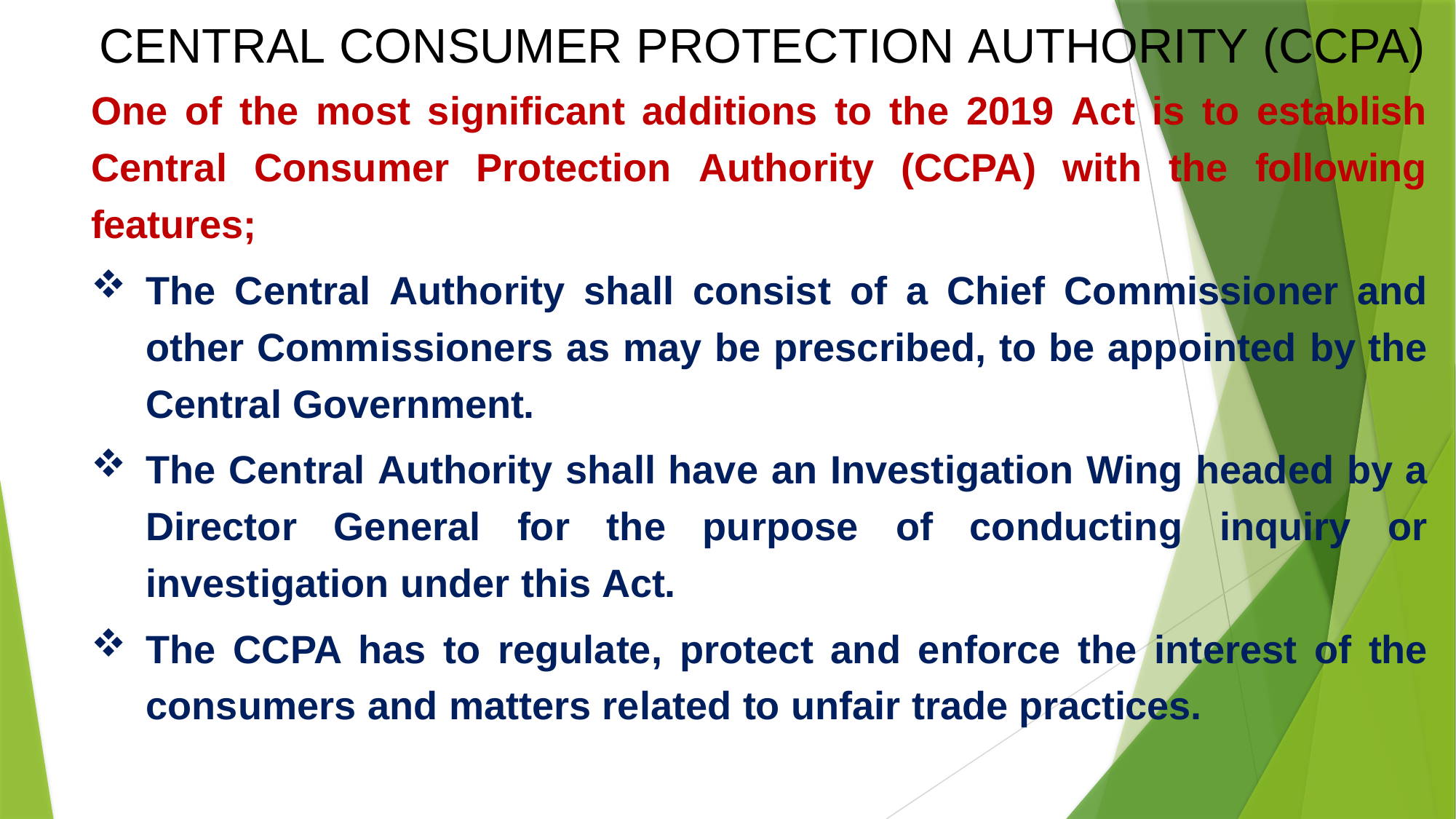

# CENTRAL CONSUMER PROTECTION AUTHORITY (CCPA)
One of the most significant additions to the 2019 Act is to establish Central  Consumer  Protection  Authority  (CCPA)  with  the  following features;
The Central Authority shall consist of a Chief Commissioner and other Commissioners as may be prescribed, to be appointed by the Central Government.
The Central Authority shall have an Investigation Wing headed by a Director  General  for  the  purpose  of  conducting  inquiry  or investigation under this Act.
The CCPA has to regulate, protect and enforce the interest of the consumers and matters related to unfair trade practices.